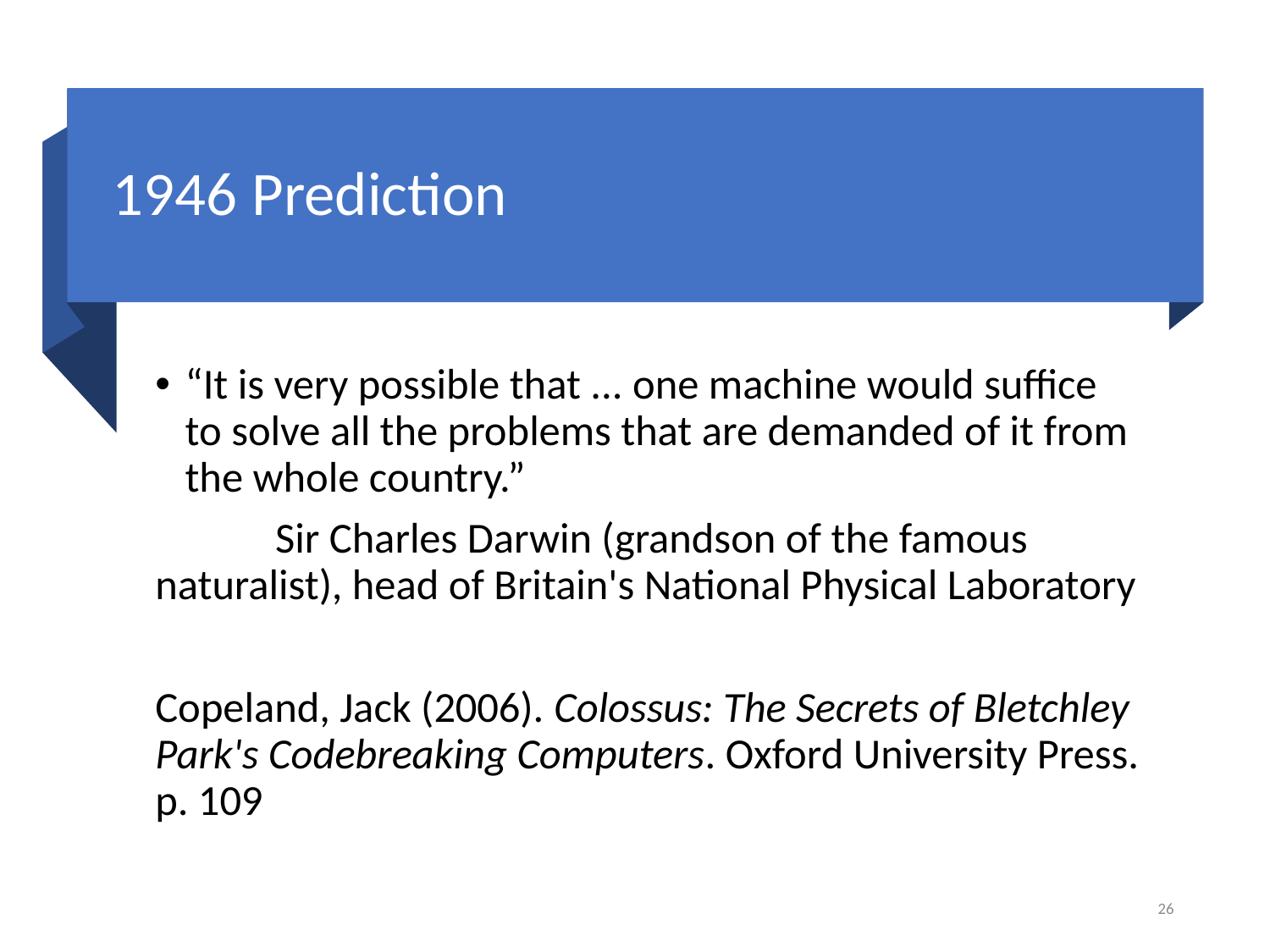

# 1946 Prediction

“It is very possible that ... one machine would suffice to solve all the problems that are demanded of it from the whole country.”
		 Sir Charles Darwin (grandson of the famous naturalist), head of Britain's National Physical Laboratory

Copeland, Jack (2006). Colossus: The Secrets of Bletchley Park's Codebreaking Computers. Oxford University Press. p. 109
26